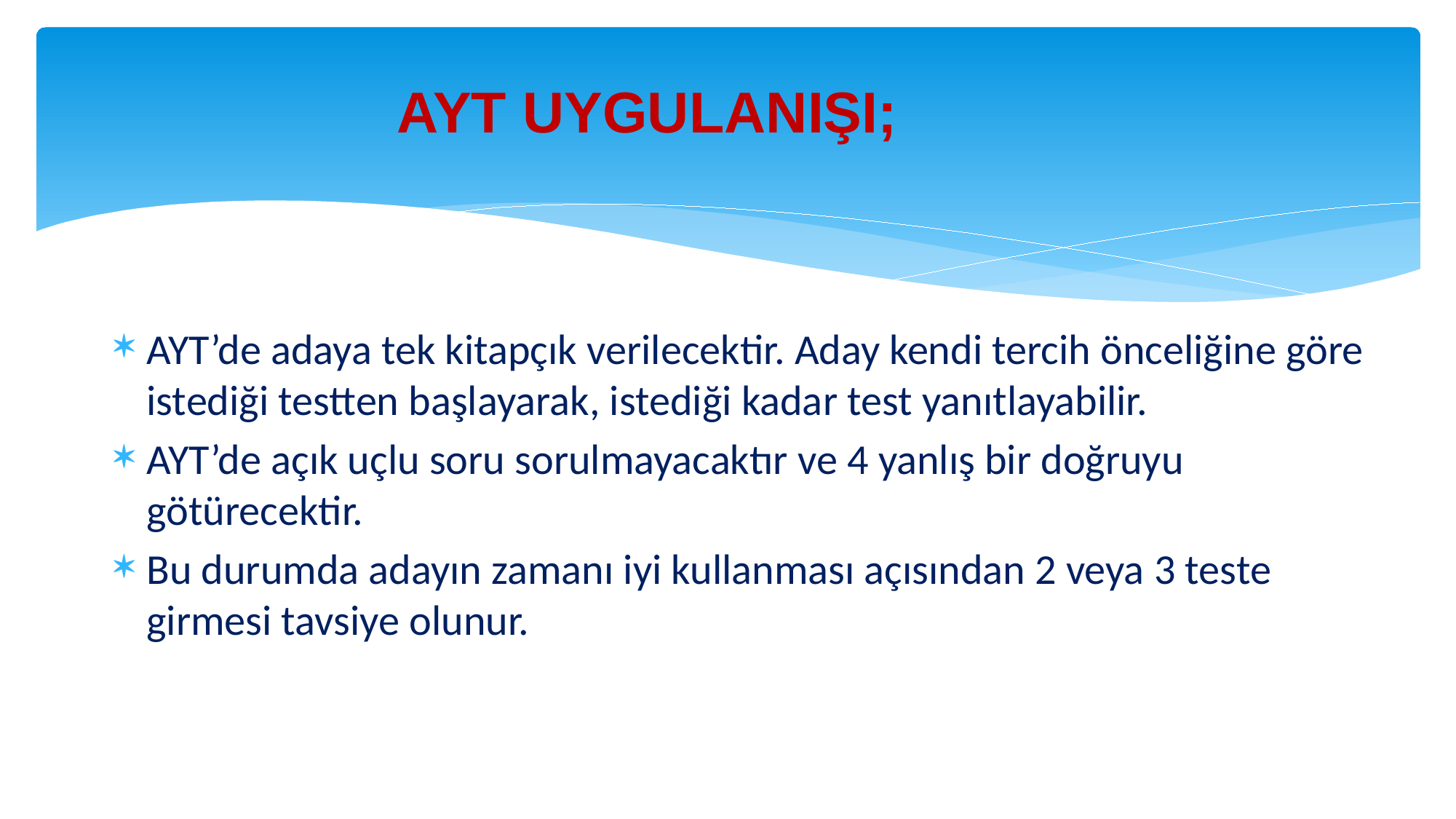

# AYT UYGULANIŞI;
AYT’de adaya tek kitapçık verilecektir. Aday kendi tercih önceliğine göre istediği testten başlayarak, istediği kadar test yanıtlayabilir.
AYT’de açık uçlu soru sorulmayacaktır ve 4 yanlış bir doğruyu götürecektir.
Bu durumda adayın zamanı iyi kullanması açısından 2 veya 3 teste girmesi tavsiye olunur.